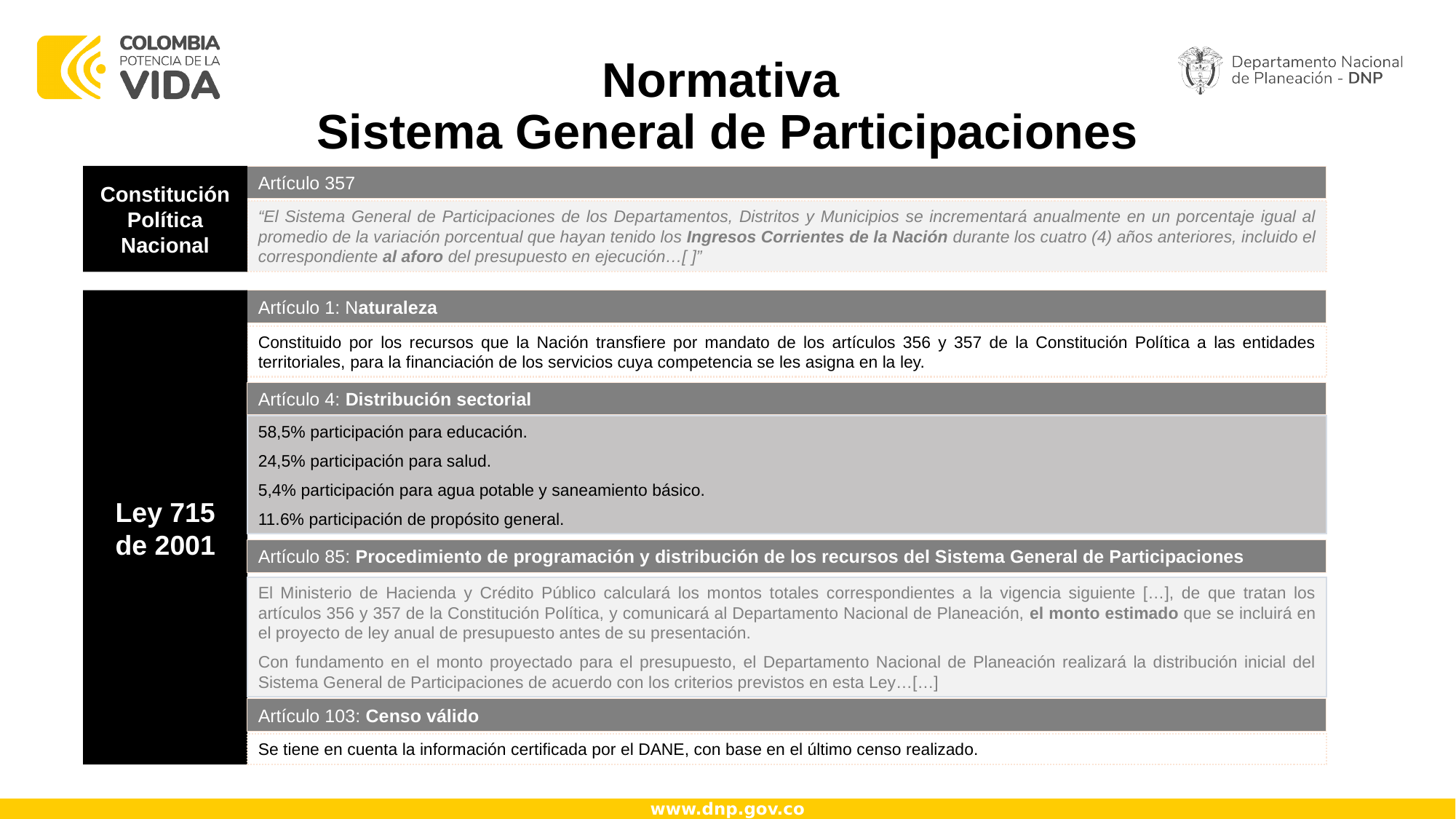

# Normativa Sistema General de Participaciones

Constitución Política Nacional

Artículo 357
“El Sistema General de Participaciones de los Departamentos, Distritos y Municipios se incrementará anualmente en un porcentaje igual al promedio de la variación porcentual que hayan tenido los Ingresos Corrientes de la Nación durante los cuatro (4) años anteriores, incluido el correspondiente al aforo del presupuesto en ejecución…[ ]”
Artículo 1: Naturaleza
Ley 715
de 2001
Constituido por los recursos que la Nación transfiere por mandato de los artículos 356 y 357 de la Constitución Política a las entidades territoriales, para la financiación de los servicios cuya competencia se les asigna en la ley.
Artículo 4: Distribución sectorial
58,5% participación para educación.
24,5% participación para salud.
5,4% participación para agua potable y saneamiento básico.
11.6% participación de propósito general.
Artículo 85: Procedimiento de programación y distribución de los recursos del Sistema General de Participaciones
El Ministerio de Hacienda y Crédito Público calculará los montos totales correspondientes a la vigencia siguiente […], de que tratan los artículos 356 y 357 de la Constitución Política, y comunicará al Departamento Nacional de Planeación, el monto estimado que se incluirá en el proyecto de ley anual de presupuesto antes de su presentación.
Con fundamento en el monto proyectado para el presupuesto, el Departamento Nacional de Planeación realizará la distribución inicial del Sistema General de Participaciones de acuerdo con los criterios previstos en esta Ley…[…]
Artículo 103: Censo válido
Se tiene en cuenta la información certificada por el DANE, con base en el último censo realizado.